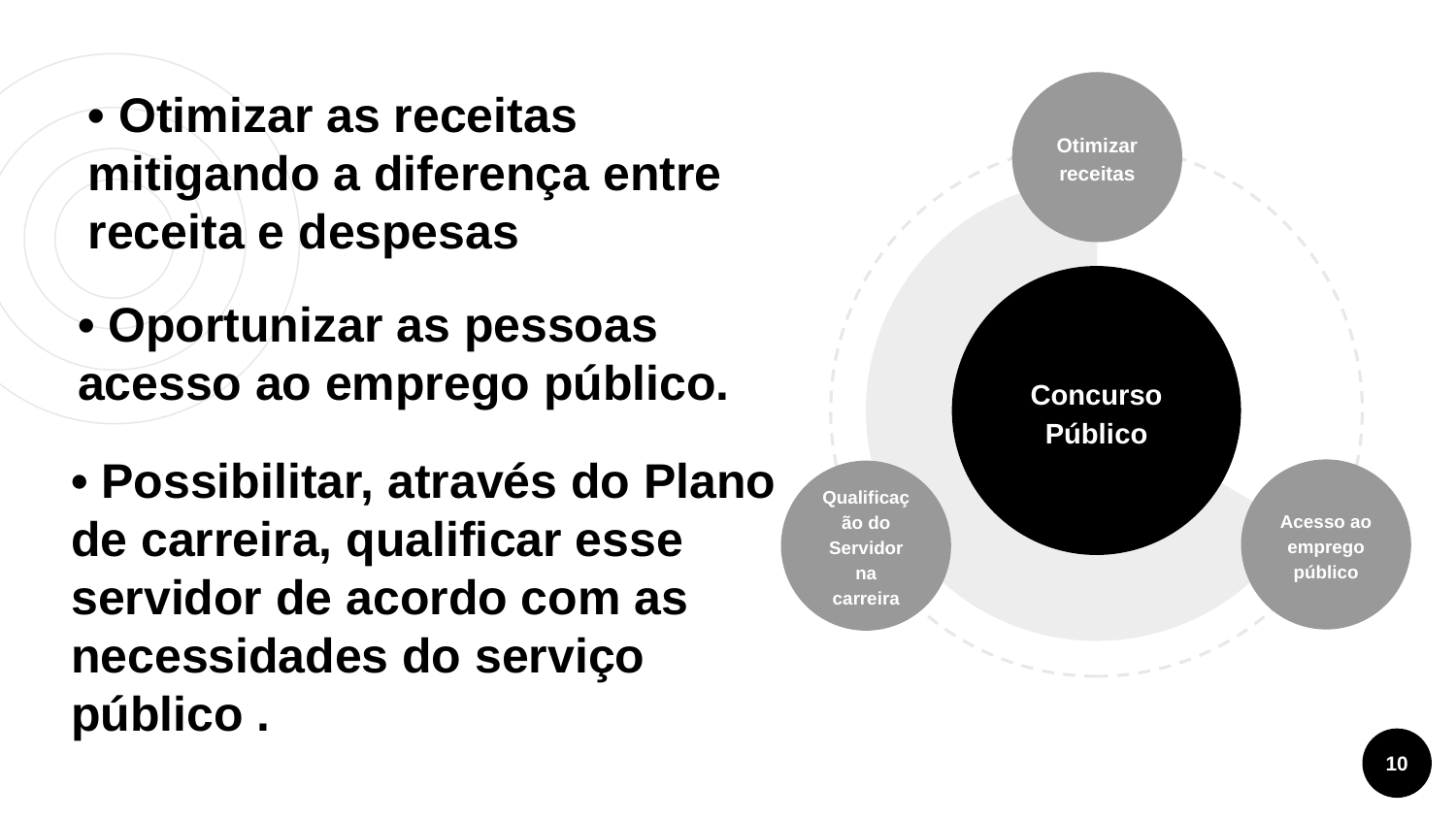

# • Otimizar as receitas mitigando a diferença entre receita e despesas

Otimizar receitas

Concurso Público
• Oportunizar as pessoas acesso ao emprego público.
• Possibilitar, através do Plano de carreira, qualificar esse servidor de acordo com as necessidades do serviço público .

Acesso ao emprego público

Qualificação do Servidor na carreira
10